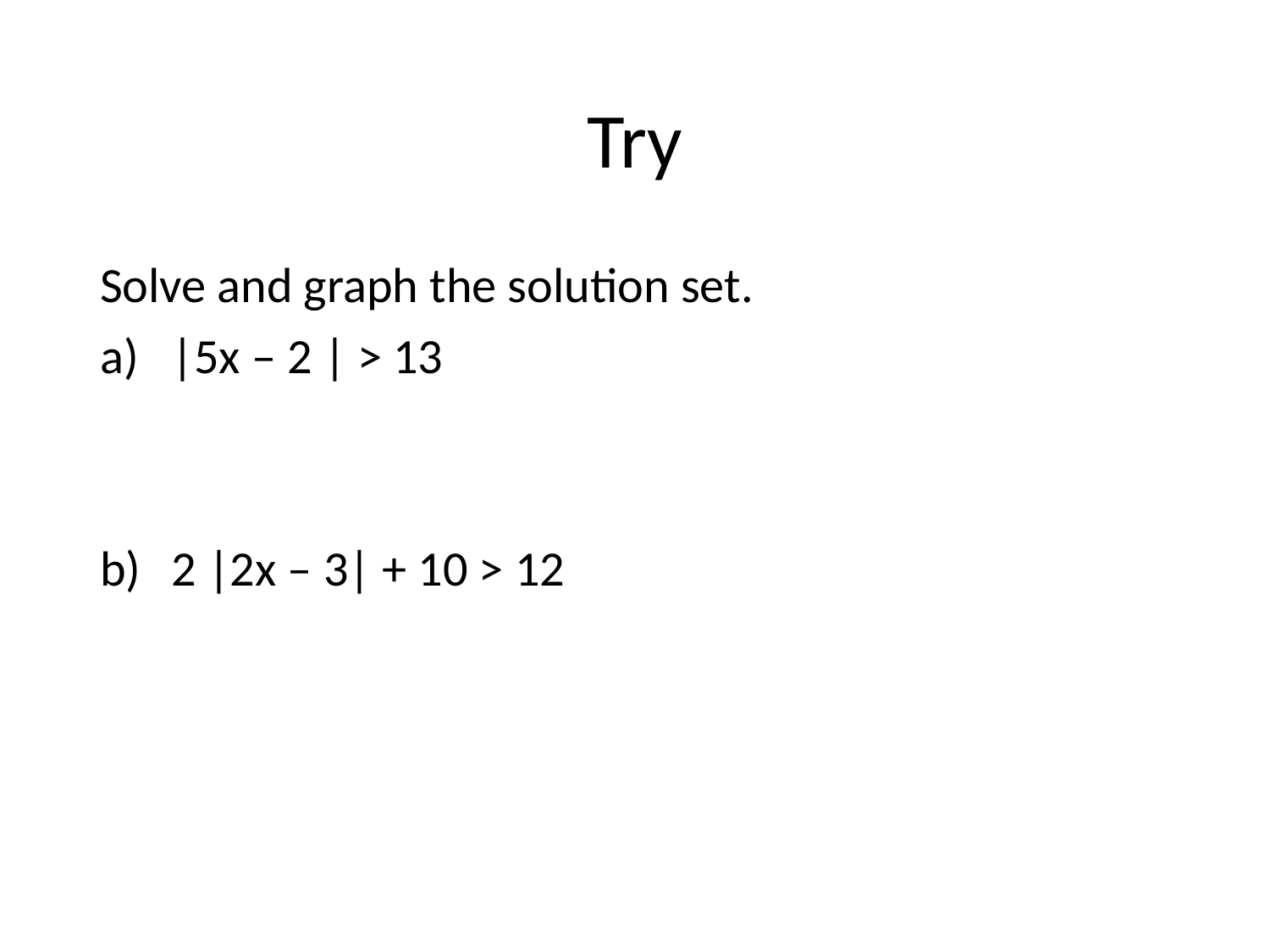

# Try
Solve and graph the solution set.
|5x – 2 | > 13

2 |2x – 3| + 10 > 12